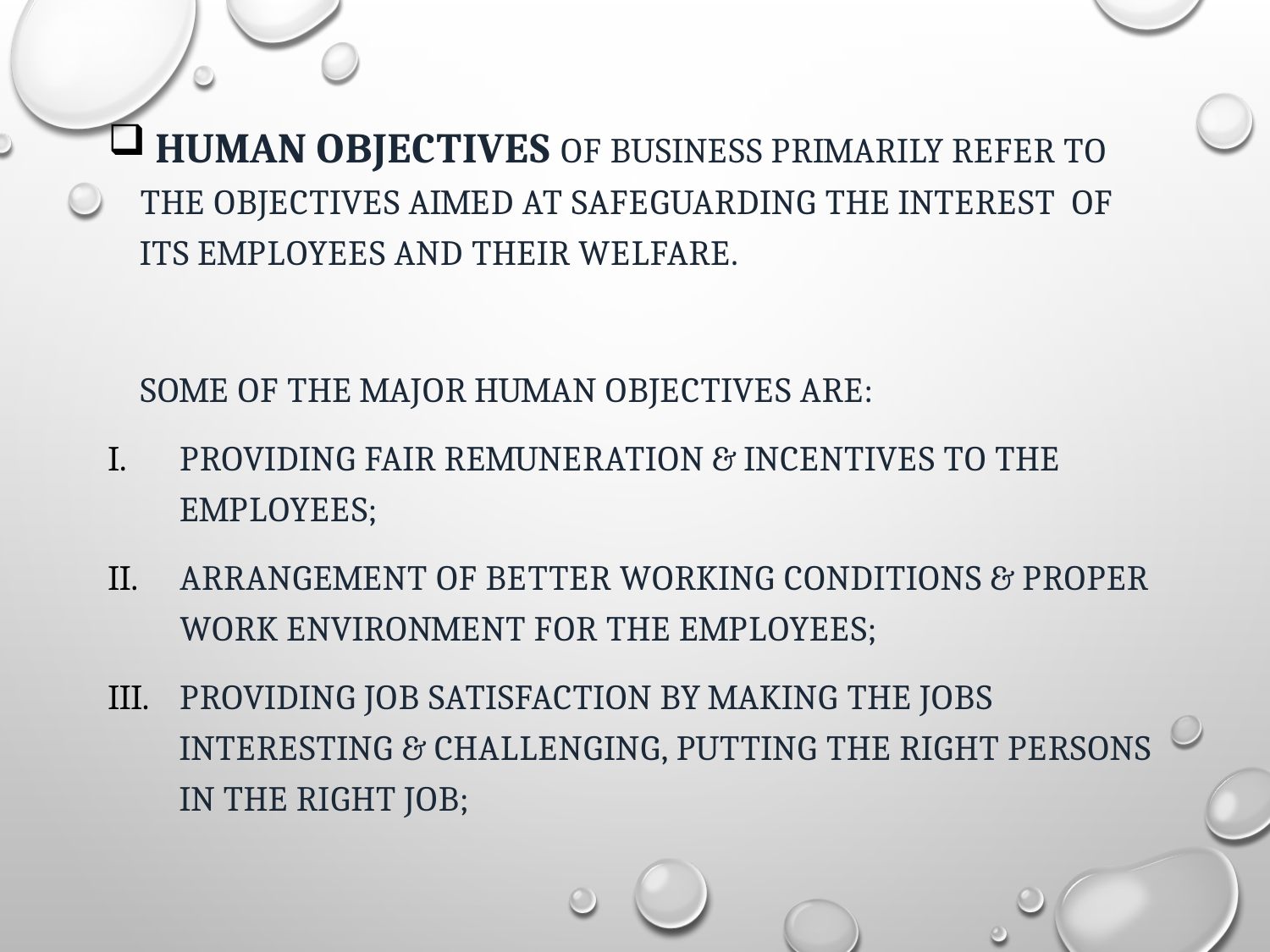

Human OBJECTIVES of business primarily refer to the objectives aimed at safeguarding the interest  of its employees and their welfare.

    Some of the major human objectives are:
Providing fair remuneration & incentives to the employees;
Arrangement of better working conditions & proper work environment for the employees;
Providing job satisfaction by making the jobs interesting & challenging, putting the right persons in the right job;